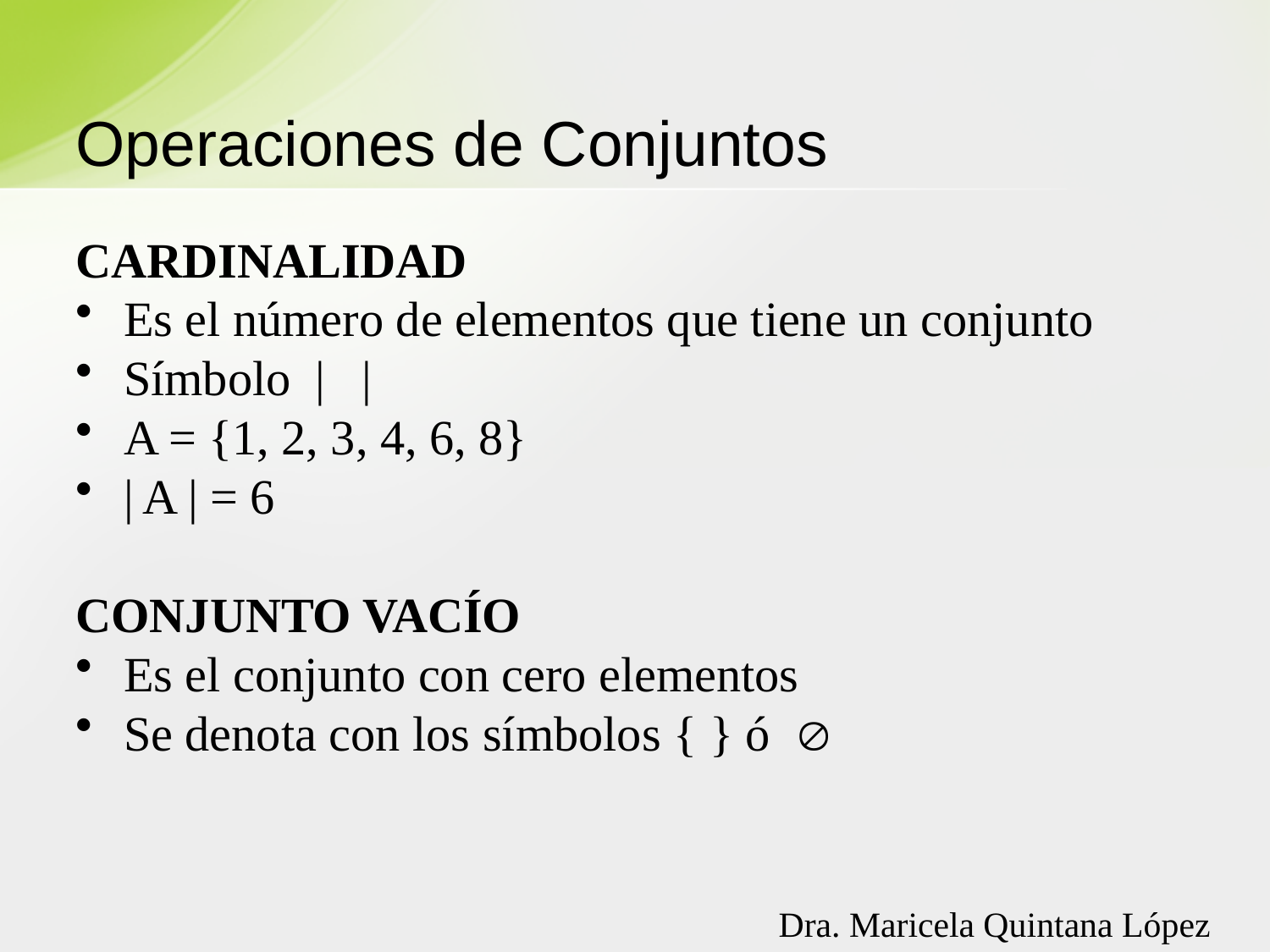

# Operaciones de Conjuntos
CARDINALIDAD
Es el número de elementos que tiene un conjunto
Símbolo  |   |
A = {1, 2, 3, 4, 6, 8}
| A | = 6

CONJUNTO VACÍO
Es el conjunto con cero elementos
Se denota con los símbolos { } ó  ∅